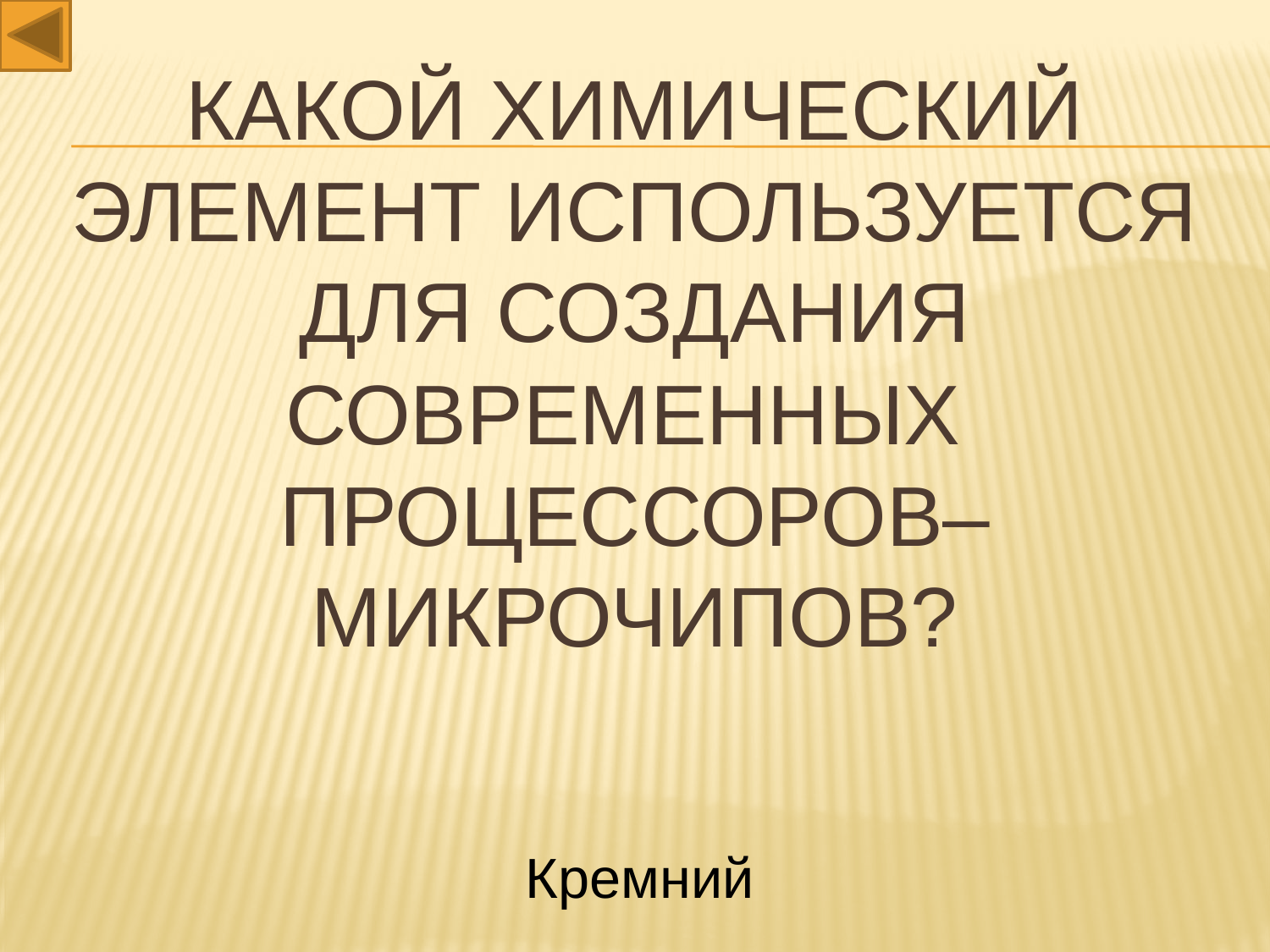

# Какой химический элемент используется для создания современных процессоров–микрочипов?
Кремний